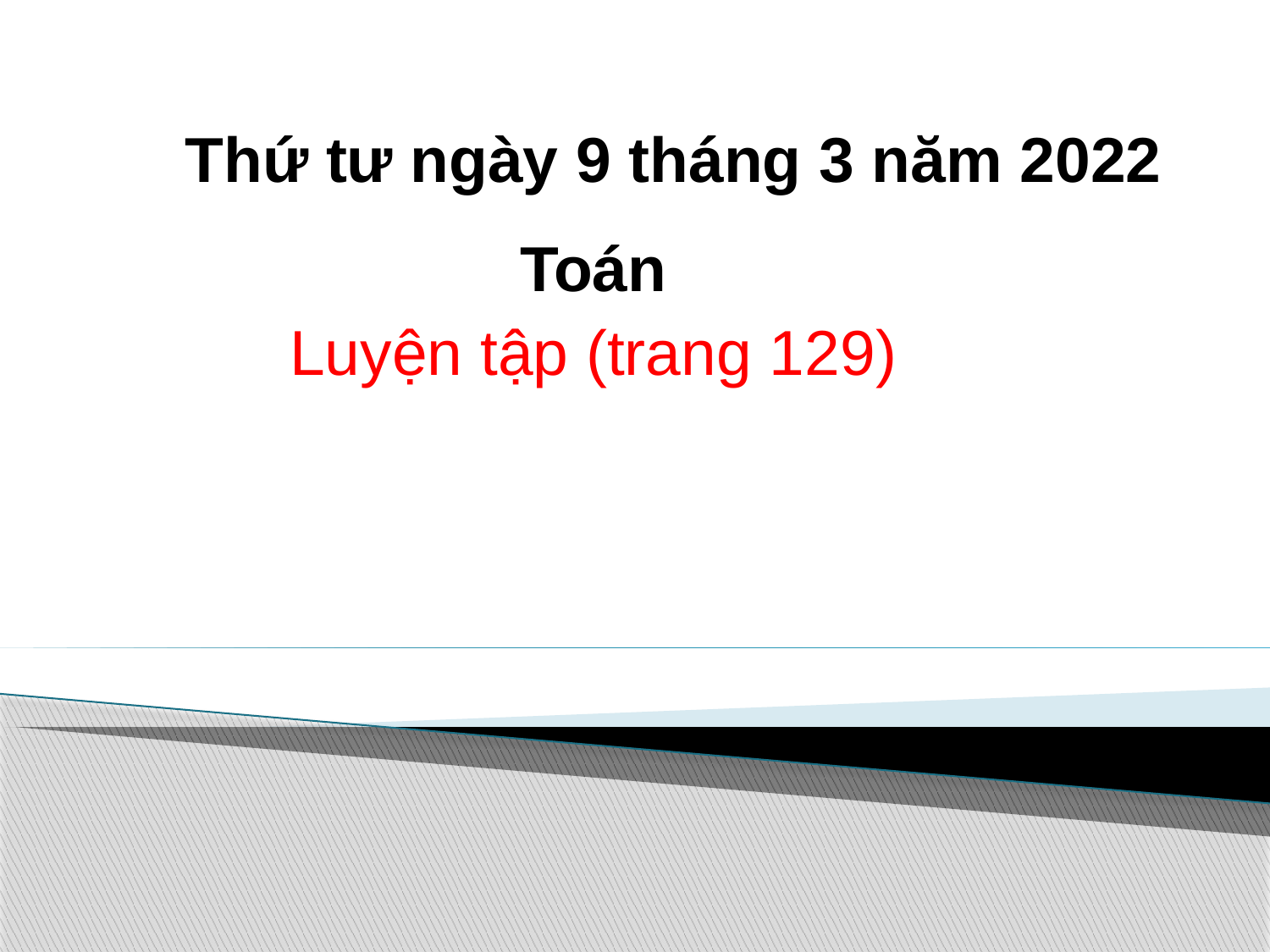

# Thứ tư ngày 9 tháng 3 năm 2022
Toán
Luyện tập (trang 129)